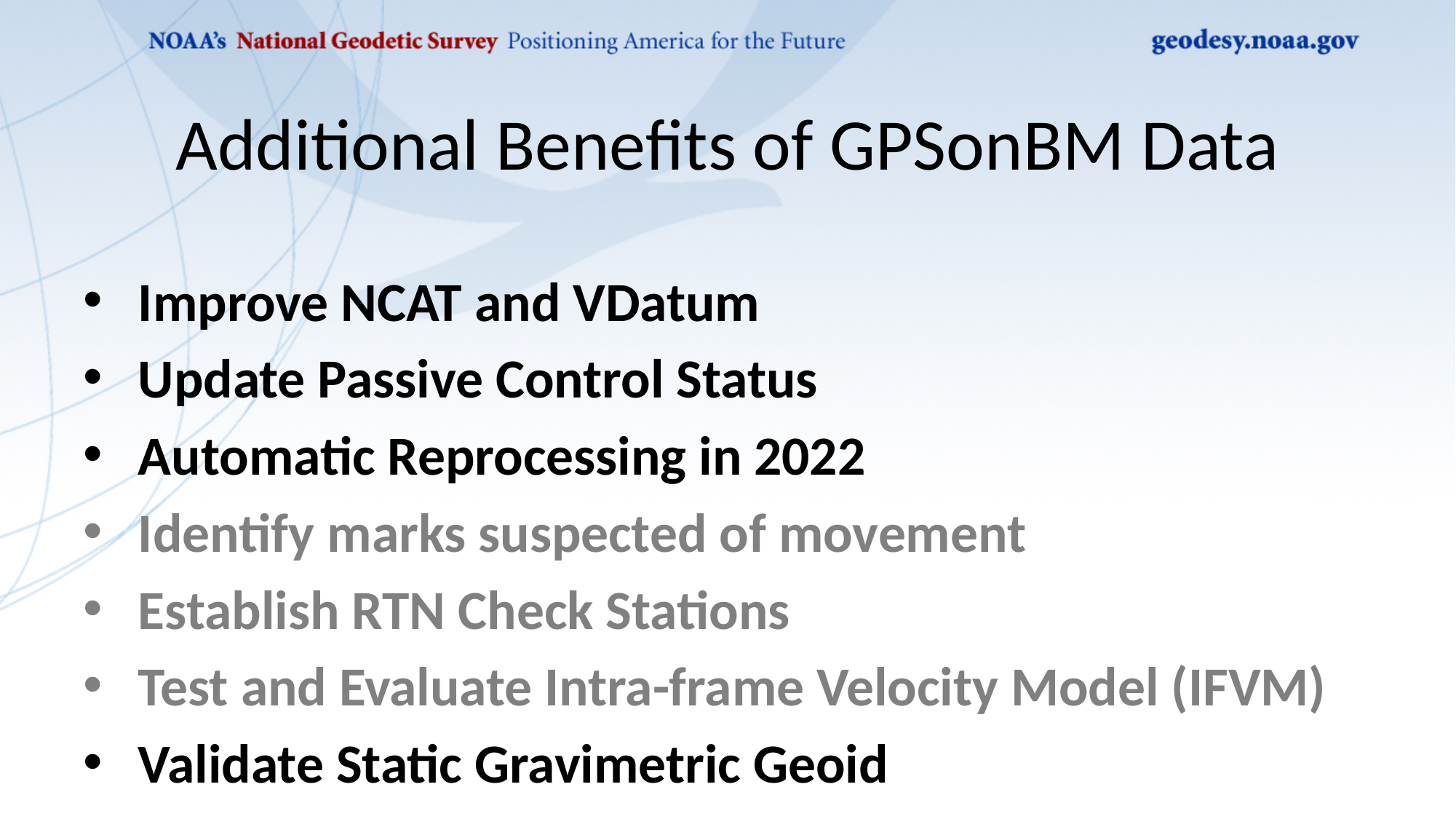

# Additional Benefits of GPSonBM Data
Improve NCAT and VDatum
Update Passive Control Status
Automatic Reprocessing in 2022
Identify marks suspected of movement
Establish RTN Check Stations
Test and Evaluate Intra-frame Velocity Model (IFVM)
Validate Static Gravimetric Geoid